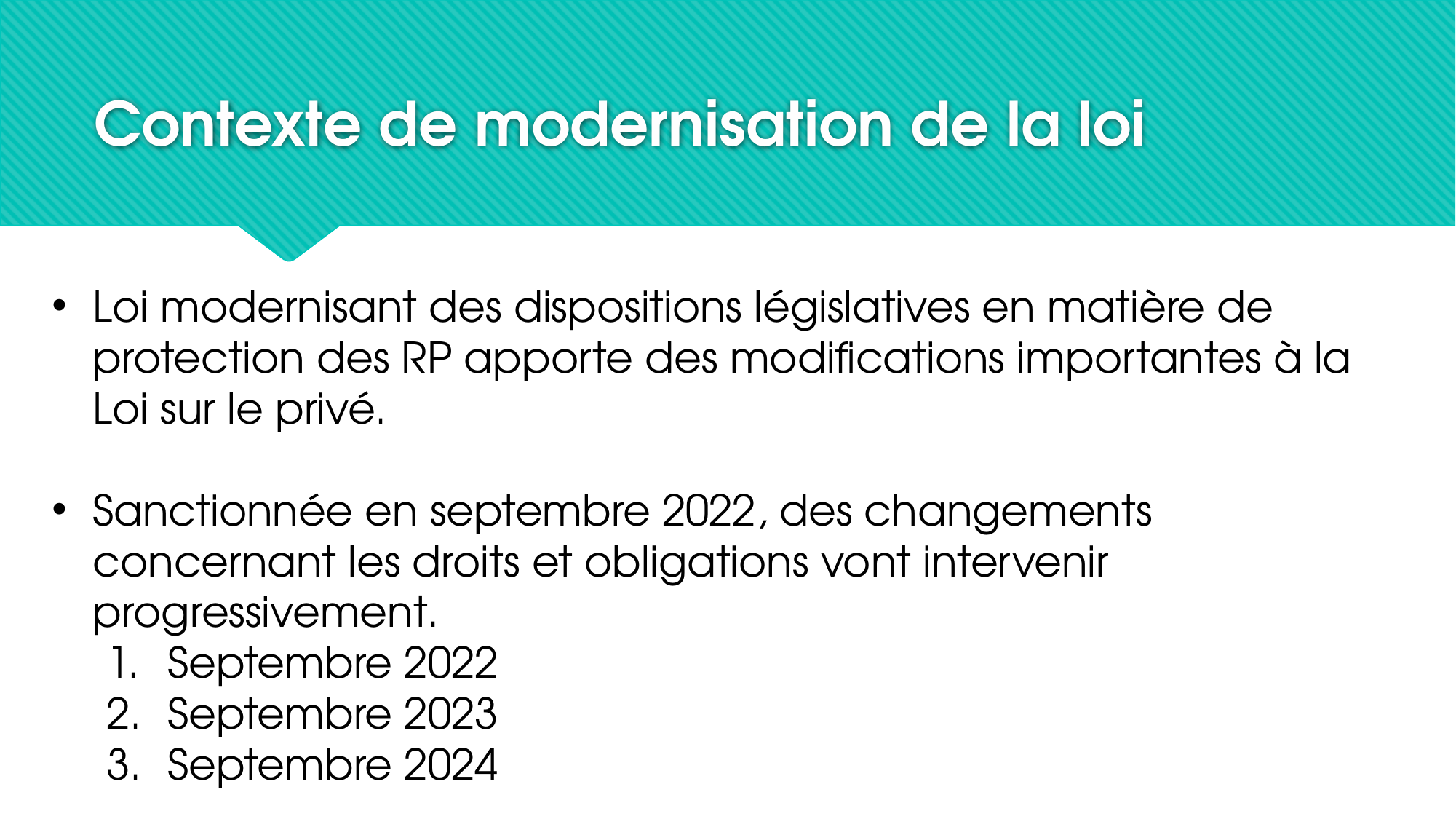

# Contexte de modernisation de la loi
Loi modernisant des dispositions législatives en matière de protection des RP apporte des modifications importantes à la Loi sur le privé.

Sanctionnée en septembre 2022, des changements concernant les droits et obligations vont intervenir progressivement.
Septembre 2022
Septembre 2023
Septembre 2024